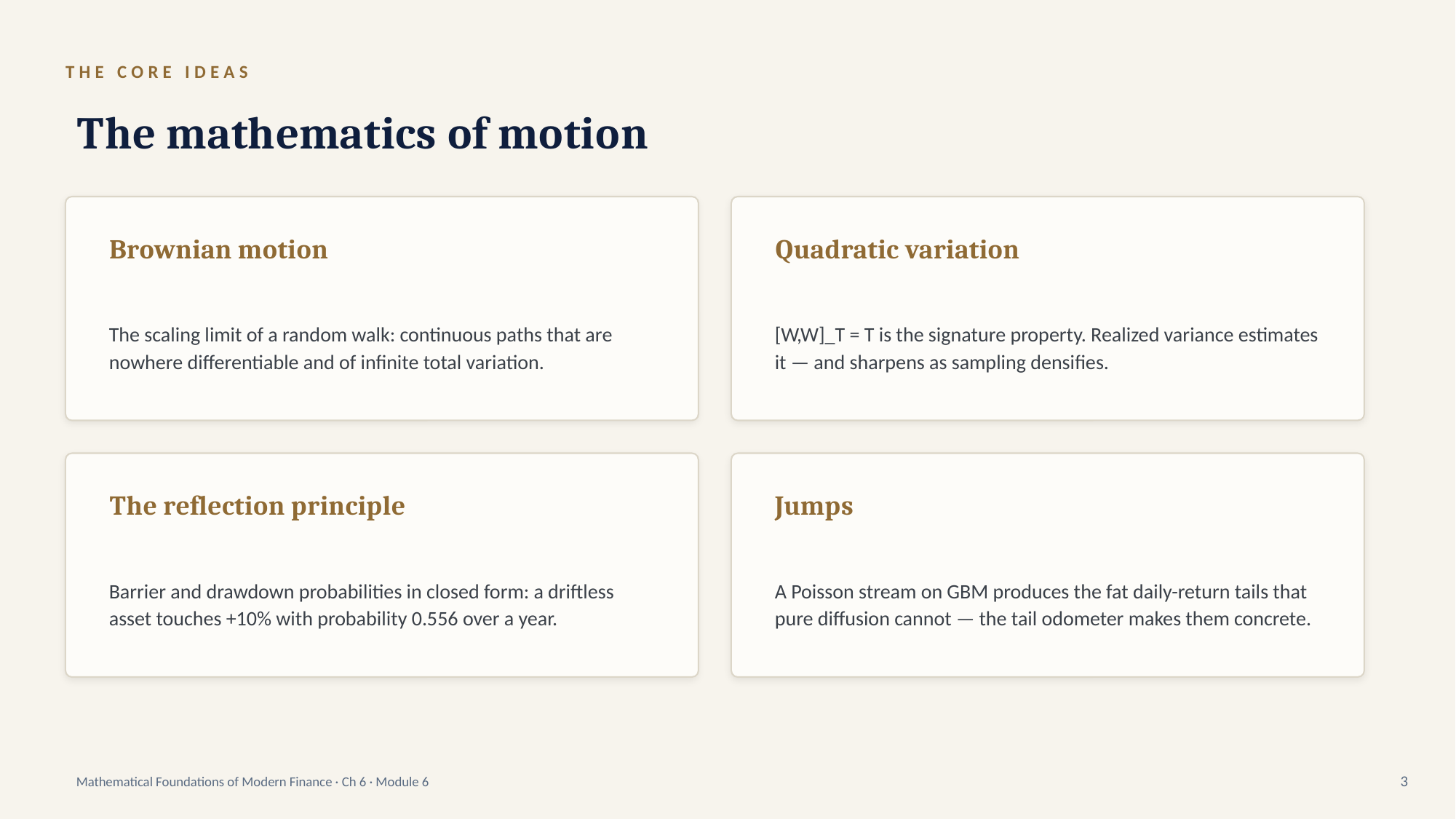

THE CORE IDEAS
The mathematics of motion

Brownian motion
Quadratic variation
The scaling limit of a random walk: continuous paths that are nowhere differentiable and of infinite total variation.
[W,W]_T = T is the signature property. Realized variance estimates it — and sharpens as sampling densifies.

The reflection principle
Jumps
Barrier and drawdown probabilities in closed form: a driftless asset touches +10% with probability 0.556 over a year.
A Poisson stream on GBM produces the fat daily-return tails that pure diffusion cannot — the tail odometer makes them concrete.
Mathematical Foundations of Modern Finance · Ch 6 · Module 6
3